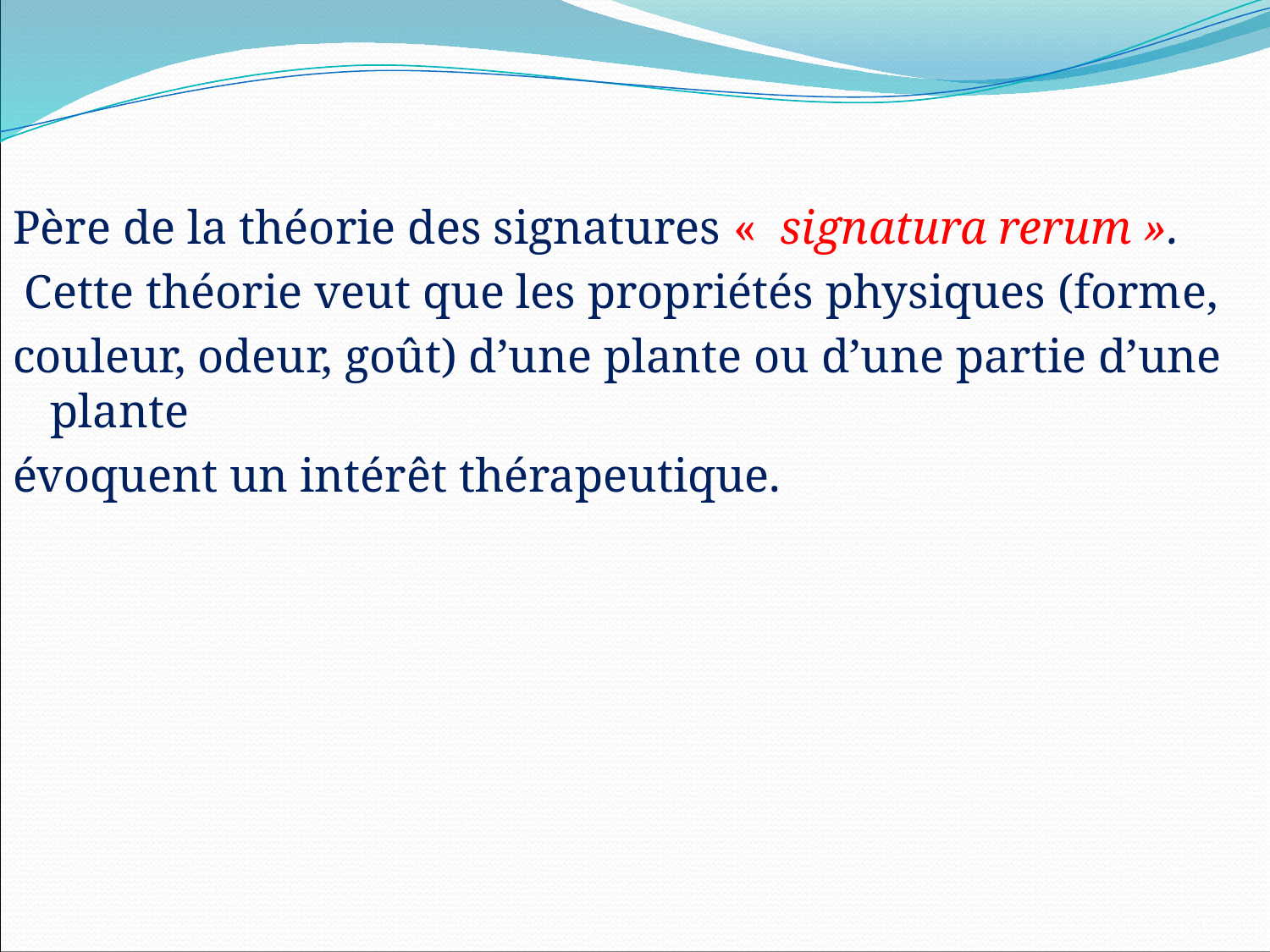

Père de la théorie des signatures «  signatura rerum ».
 Cette théorie veut que les propriétés physiques (forme,
couleur, odeur, goût) d’une plante ou d’une partie d’une plante
évoquent un intérêt thérapeutique.